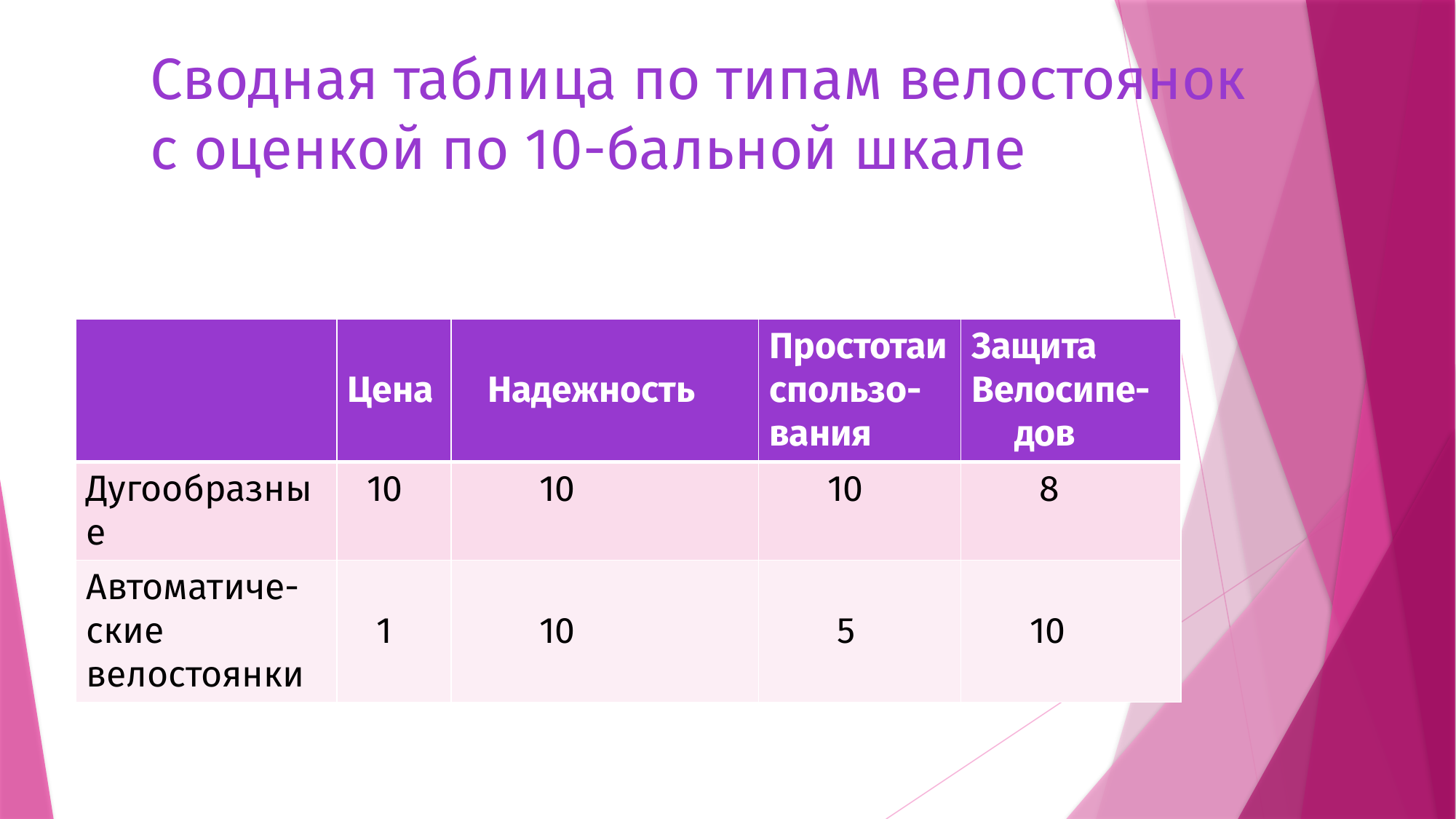

# Сводная таблица по типам велостоянок с оценкой по 10-бальной шкале
|  | Цена | Надежность | Простотаиспользо- вания | Защита Велосипе- дов |
| --- | --- | --- | --- | --- |
| Дугообразные | 10 | 10 | 10 | 8 |
| Автоматиче- ские велостоянки | 1 | 10 | 5 | 10 |